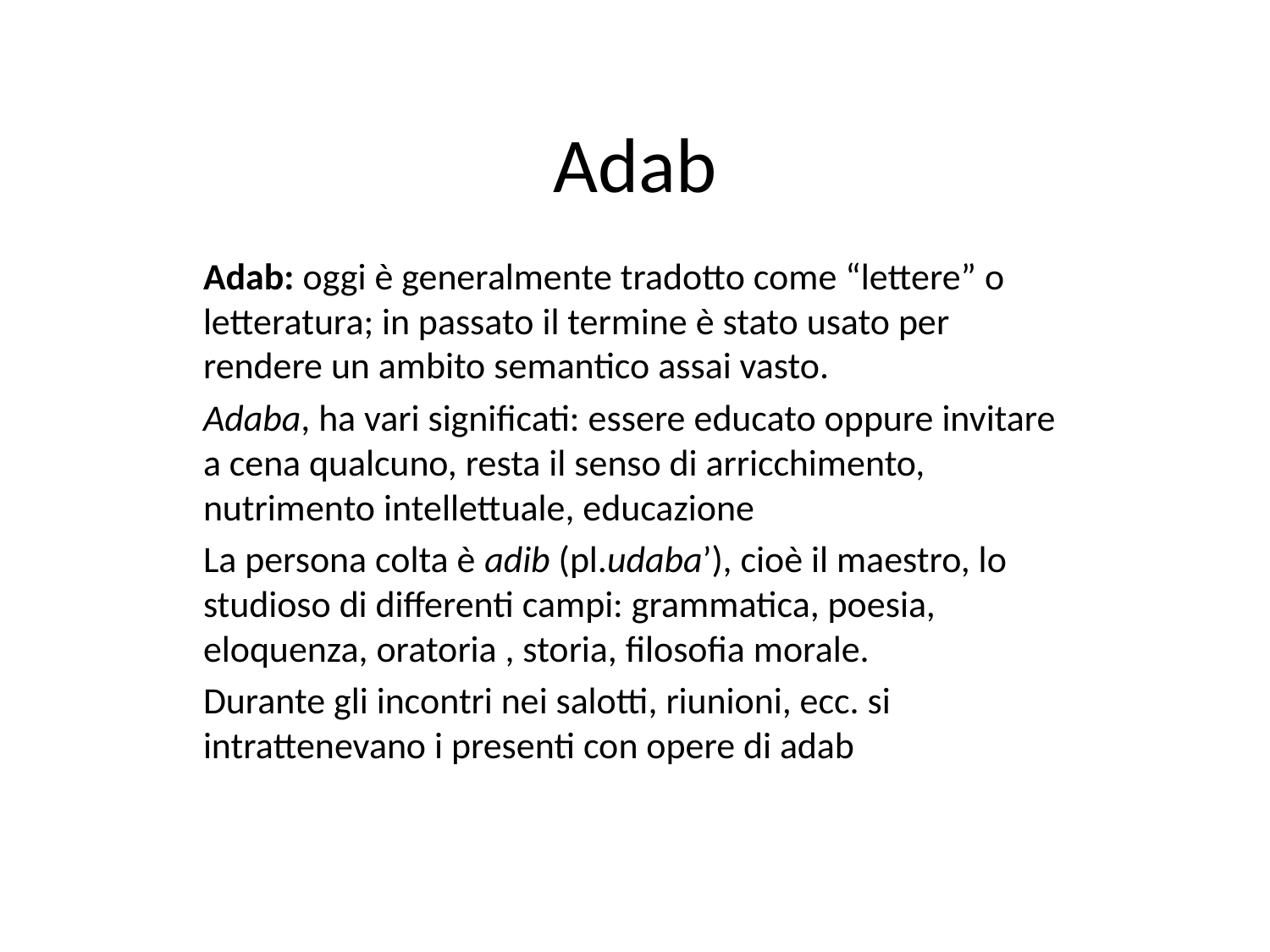

# Adab
Adab: oggi è generalmente tradotto come “lettere” o letteratura; in passato il termine è stato usato per rendere un ambito semantico assai vasto.
Adaba, ha vari significati: essere educato oppure invitare a cena qualcuno, resta il senso di arricchimento, nutrimento intellettuale, educazione
La persona colta è adib (pl.udaba’), cioè il maestro, lo studioso di differenti campi: grammatica, poesia, eloquenza, oratoria , storia, filosofia morale.
Durante gli incontri nei salotti, riunioni, ecc. si intrattenevano i presenti con opere di adab